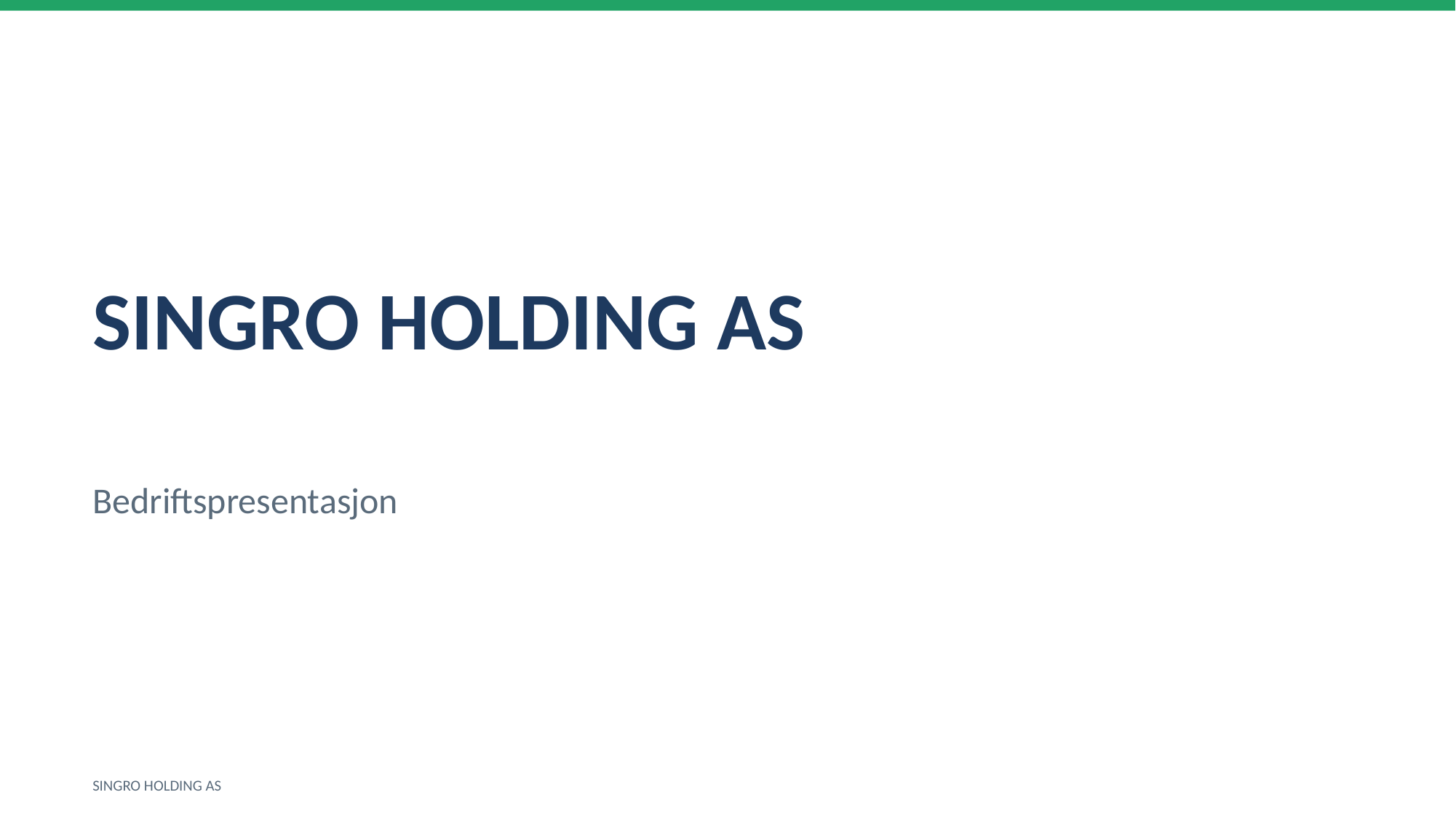

SINGRO HOLDING AS
Bedriftspresentasjon
SINGRO HOLDING AS